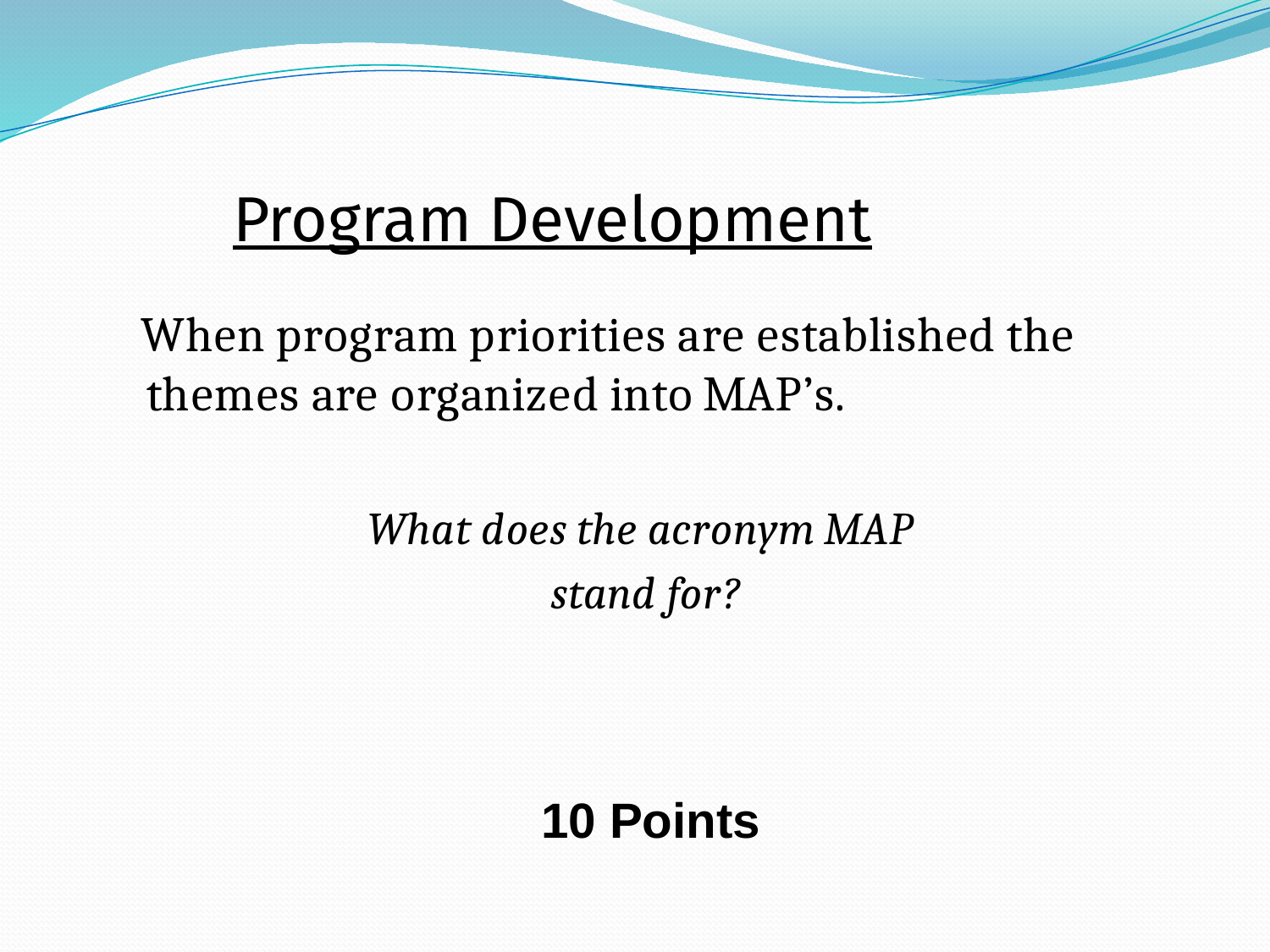

# Program Development
   When program priorities are established the themes are organized into MAP’s.

What does the acronym MAP
stand for?

10 Points